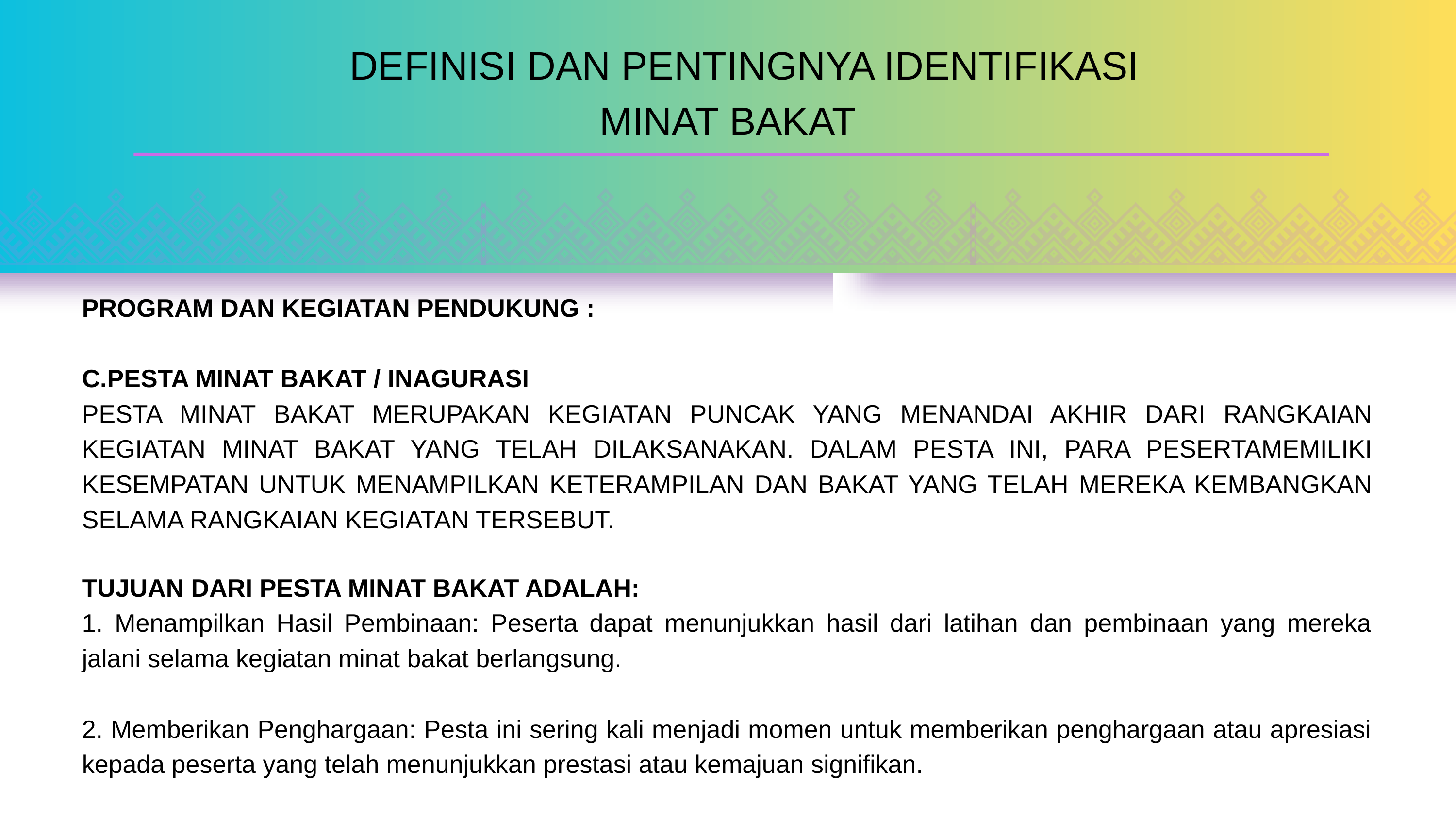

DEFINISI DAN PENTINGNYA IDENTIFIKASI MINAT BAKAT

PROGRAM DAN KEGIATAN PENDUKUNG :

C.PESTA MINAT BAKAT / INAGURASI
PESTA MINAT BAKAT MERUPAKAN KEGIATAN PUNCAK YANG MENANDAI AKHIR DARI RANGKAIAN KEGIATAN MINAT BAKAT YANG TELAH DILAKSANAKAN. DALAM PESTA INI, PARA PESERTAMEMILIKI KESEMPATAN UNTUK MENAMPILKAN KETERAMPILAN DAN BAKAT YANG TELAH MEREKA KEMBANGKAN SELAMA RANGKAIAN KEGIATAN TERSEBUT.

TUJUAN DARI PESTA MINAT BAKAT ADALAH:
1. Menampilkan Hasil Pembinaan: Peserta dapat menunjukkan hasil dari latihan dan pembinaan yang mereka jalani selama kegiatan minat bakat berlangsung.

2. Memberikan Penghargaan: Pesta ini sering kali menjadi momen untuk memberikan penghargaan atau apresiasi kepada peserta yang telah menunjukkan prestasi atau kemajuan signifikan.